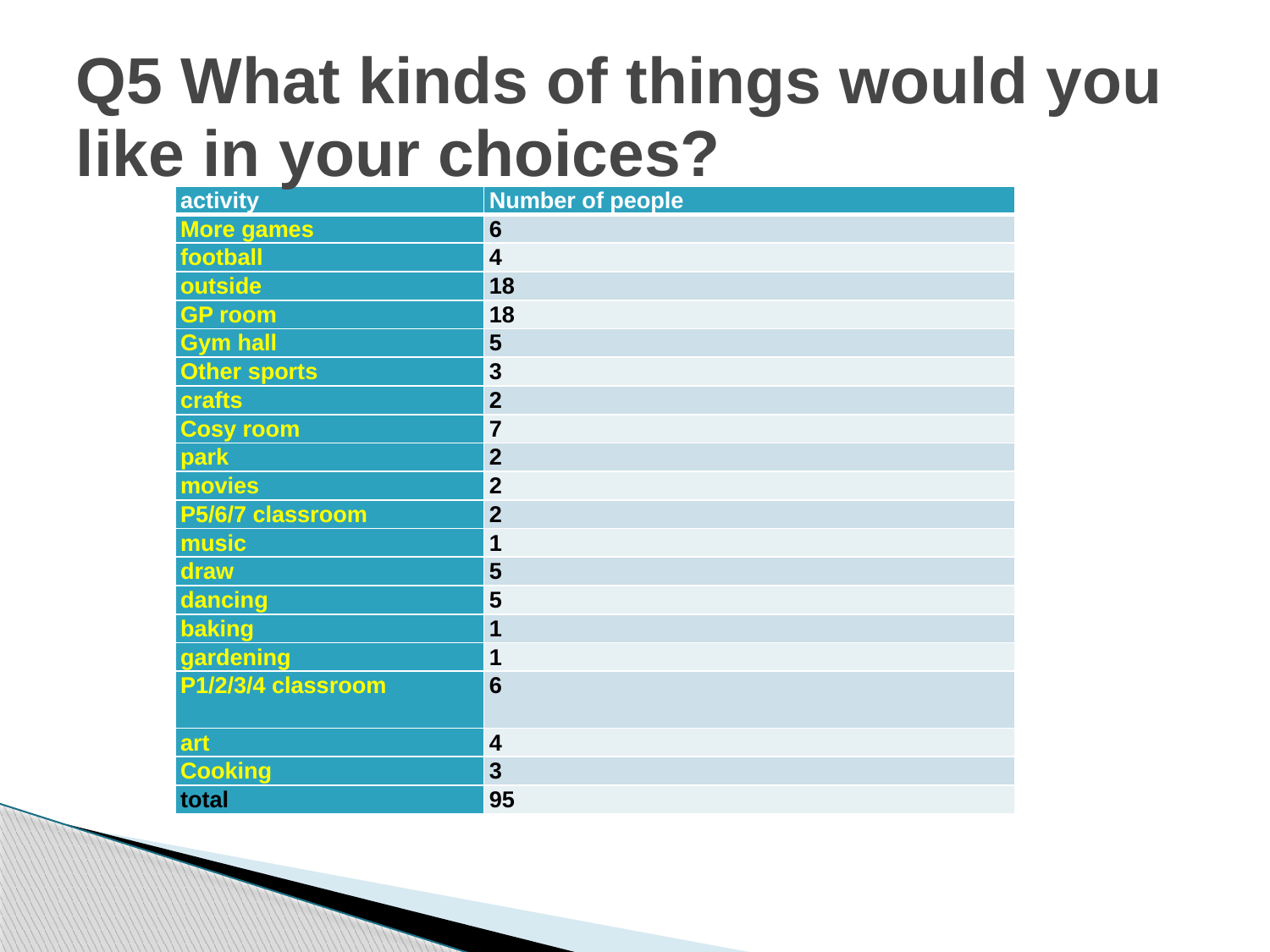

# Q5 What kinds of things would you like in your choices?
| activity | Number of people |
| --- | --- |
| More games | 6 |
| football | 4 |
| outside | 18 |
| GP room | 18 |
| Gym hall | 5 |
| Other sports | 3 |
| crafts | 2 |
| Cosy room | 7 |
| park | 2 |
| movies | 2 |
| P5/6/7 classroom | 2 |
| music | 1 |
| draw | 5 |
| dancing | 5 |
| baking | 1 |
| gardening | 1 |
| P1/2/3/4 classroom | 6 |
| art | 4 |
| Cooking | 3 |
| total | 95 |